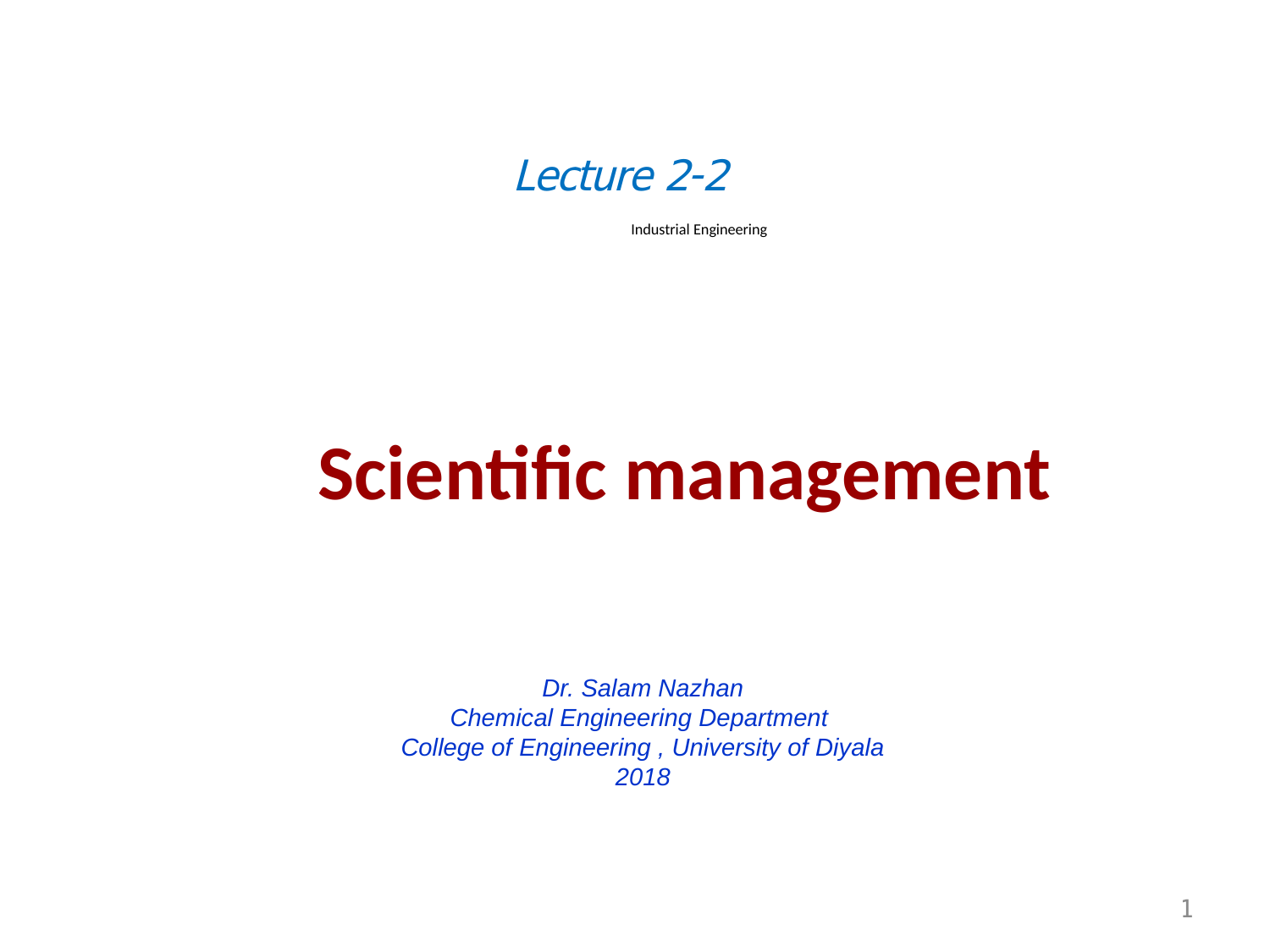

# Industrial Engineering
Lecture 2-2
Scientific management
Dr. Salam Nazhan
Chemical Engineering Department
College of Engineering , University of Diyala
2018
1